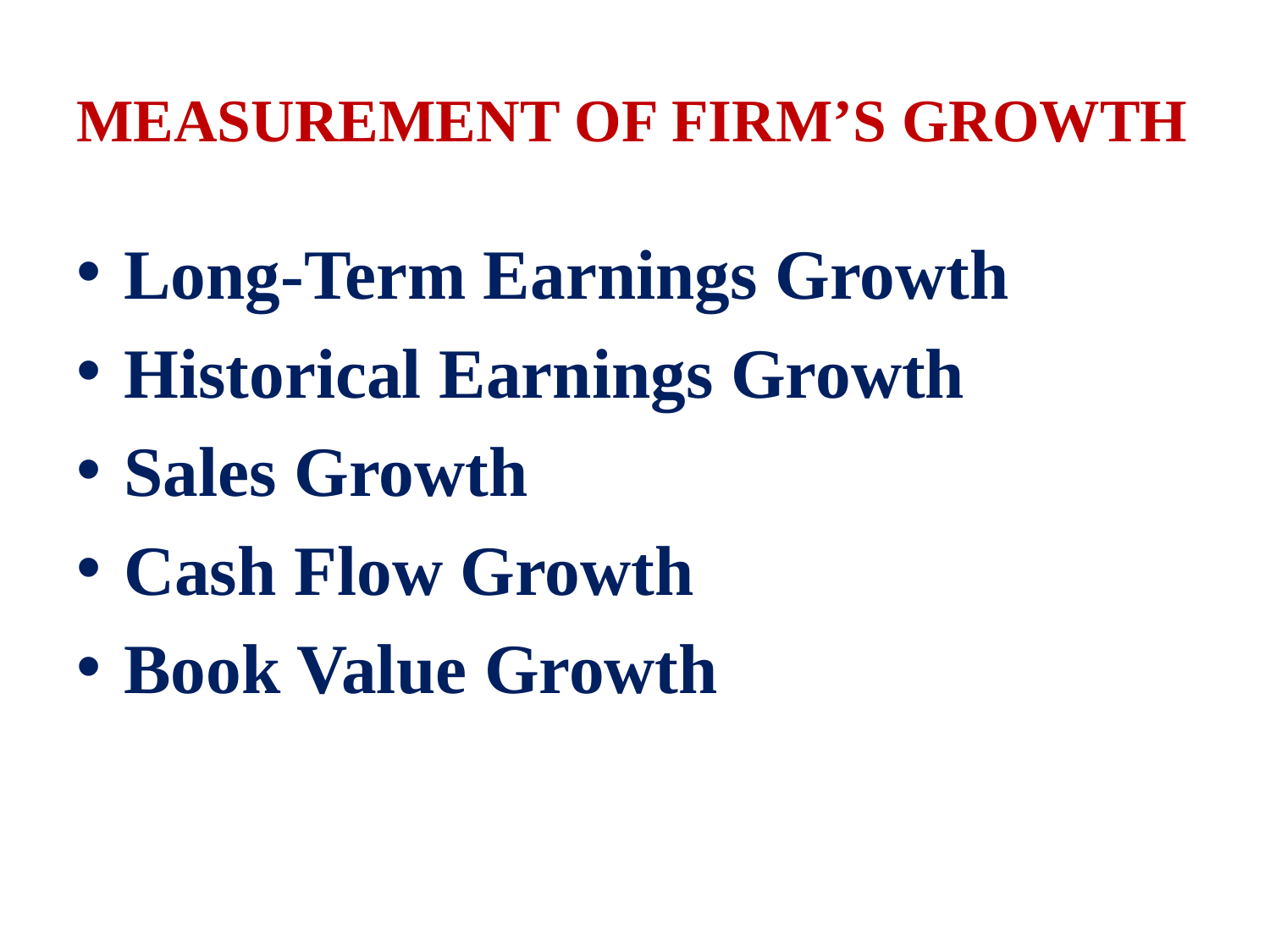

# MEASUREMENT OF FIRM’S GROWTH
Long-Term Earnings Growth
Historical Earnings Growth
Sales Growth
Cash Flow Growth
Book Value Growth